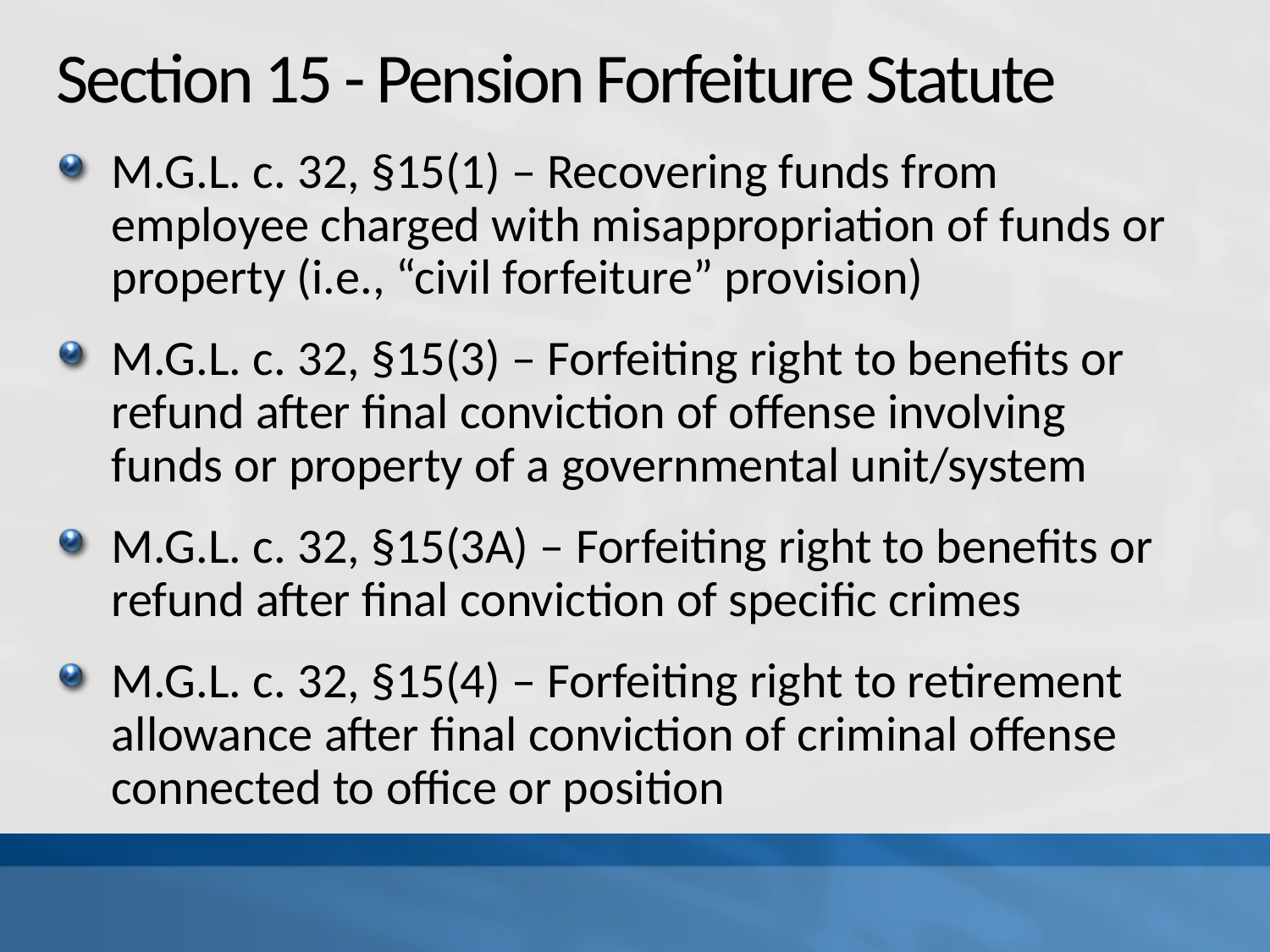

# Section 15 - Pension Forfeiture Statute

M.G.L. c. 32, §15(1) – Recovering funds from employee charged with misappropriation of funds or property (i.e., “civil forfeiture” provision)

M.G.L. c. 32, §15(3) – Forfeiting right to benefits or refund after final conviction of offense involving funds or property of a governmental unit/system

M.G.L. c. 32, §15(3A) – Forfeiting right to benefits or refund after final conviction of specific crimes

M.G.L. c. 32, §15(4) – Forfeiting right to retirement allowance after final conviction of criminal offense connected to office or position